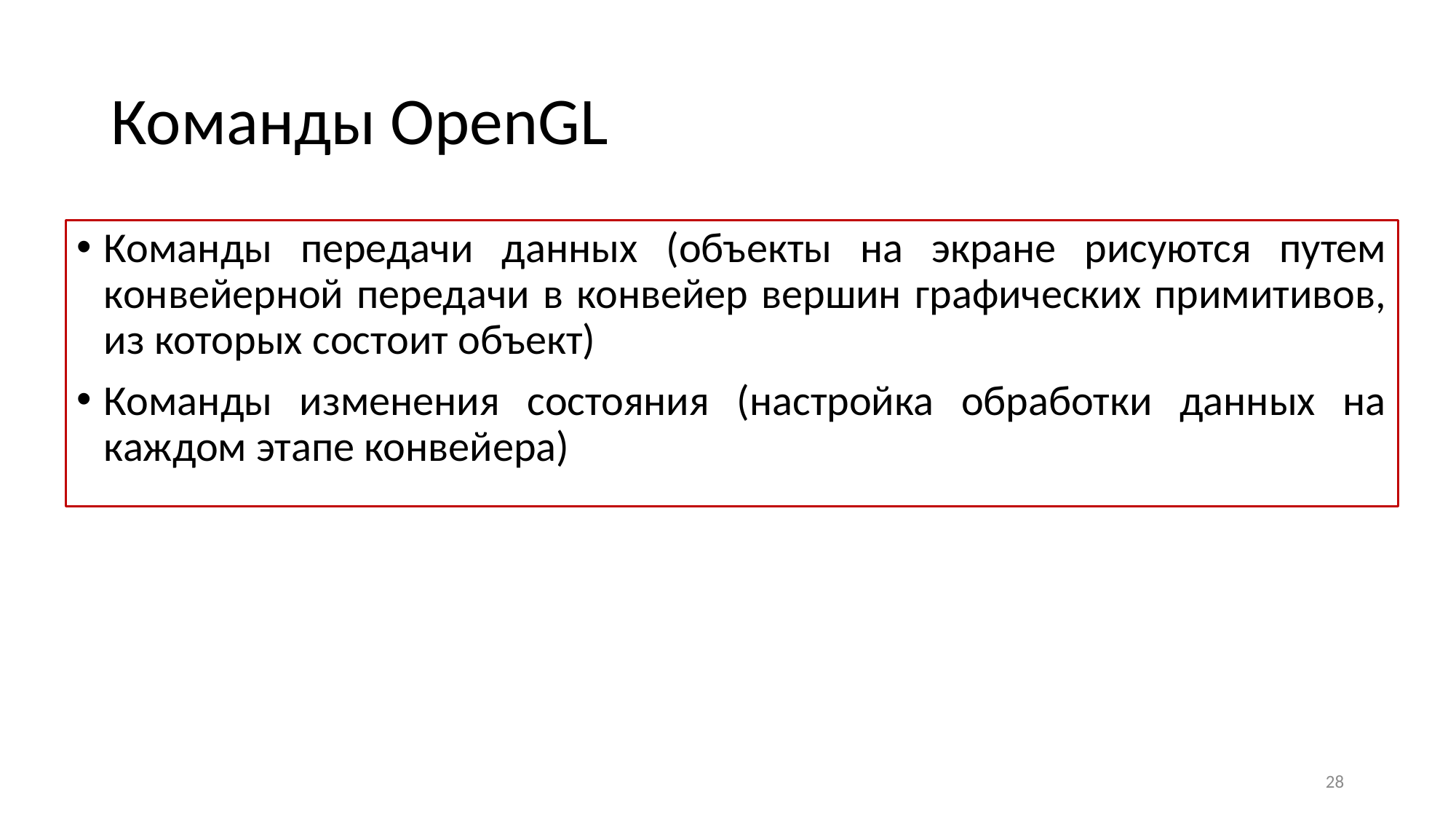

# Команды OpenGL
Команды передачи данных (объекты на экране рисуются путем конвейерной передачи в конвейер вершин графических примитивов, из которых состоит объект)
Команды изменения состояния (настройка обработки данных на каждом этапе конвейера)
28